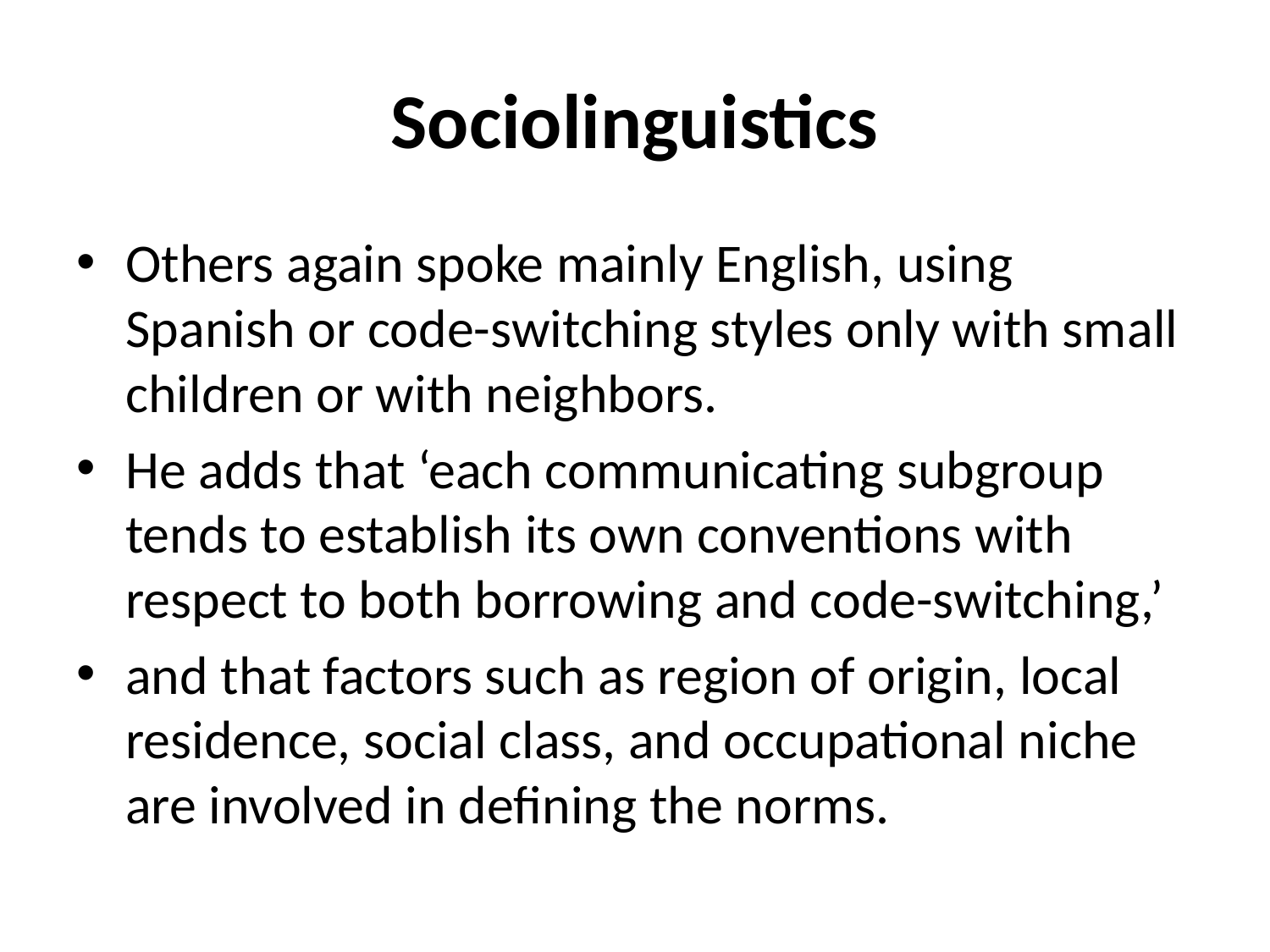

# Sociolinguistics
Others again spoke mainly English, using Spanish or code-switching styles only with small children or with neighbors.
He adds that ‘each communicating subgroup tends to establish its own conventions with respect to both borrowing and code-switching,’
and that factors such as region of origin, local residence, social class, and occupational niche are involved in defining the norms.